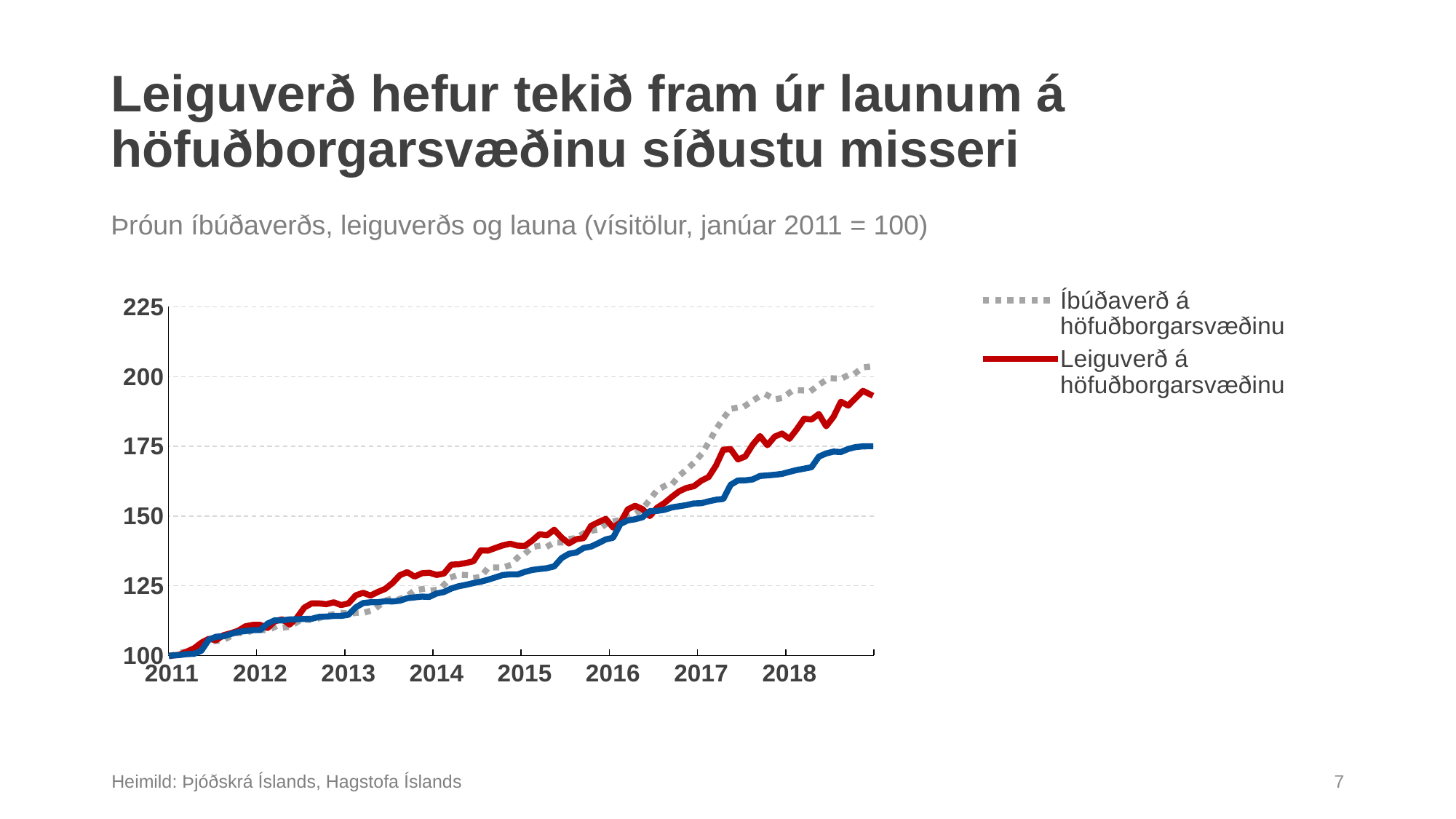

# Leiguverð hefur tekið fram úr launum á höfuðborgarsvæðinu síðustu misseri
Þróun íbúðaverðs, leiguverðs og launa (vísitölur, janúar 2011 = 100)

### Chart

| Category | Íbúðaverð á höfuðborgarsvæðinu | Leiguverð á höfuðborgarsvæðinu | Laun |
|---|---|---|---|
| 40544 | 100.0 | 100.0 | 100.0 |
| 40575 | 101.04952443424074 | 100.3 | 100.18267223382045 |
| 40603 | 101.41029845851098 | 101.4 | 100.52192066805846 |
| 40634 | 102.09904886848147 | 102.6 | 100.62630480167016 |
| 40664 | 104.82125286979338 | 104.6 | 101.74843423799582 |
| 40695 | 105.34601508691374 | 106.0 | 105.68893528183716 |
| 40725 | 105.21482453263366 | 105.5 | 106.75887265135701 |
| 40756 | 105.54280091833388 | 107.3 | 106.91544885177453 |
| 40787 | 106.95309937684488 | 108.0 | 107.72442588726514 |
| 40817 | 108.06821908822565 | 108.9 | 108.4812108559499 |
| 40848 | 108.06821908822565 | 110.5 | 108.79436325678496 |
| 40878 | 109.05214824532634 | 111.0 | 109.13361169102296 |
| 40909 | 109.21613643817645 | 111.0 | 109.13361169102296 |
| 40940 | 108.95375532961627 | 109.9 | 111.4561586638831 |
| 40969 | 110.26566087241719 | 112.3 | 112.65657620041753 |
| 41000 | 109.97048212528699 | 113.0 | 112.57828810020877 |
| 41030 | 110.33125614955723 | 111.1 | 112.96972860125261 |
| 41061 | 111.93834043948836 | 113.6 | 113.02192066805847 |
| 41091 | 112.92226959658905 | 117.2 | 113.12630480167014 |
| 41122 | 112.65988848802887 | 118.7 | 113.17849686847599 |
| 41153 | 113.4142341751394 | 118.7 | 113.85699373695199 |
| 41183 | 114.39816333224009 | 118.4 | 113.9874739039666 |
| 41214 | 114.8573302722204 | 119.1 | 114.2223382045929 |
| 41244 | 115.34929485077075 | 118.1 | 114.2223382045929 |
| 41275 | 115.02131846507051 | 118.7 | 114.61377870563675 |
| 41306 | 115.2836995736307 | 121.6 | 117.27557411273486 |
| 41334 | 115.2836995736307 | 122.5 | 118.81524008350732 |
| 41365 | 116.03804526074123 | 121.5 | 119.10229645093946 |
| 41395 | 117.54673663496227 | 122.8 | 119.12839248434238 |
| 41426 | 119.67858314201376 | 123.9 | 119.46764091858039 |
| 41456 | 120.46572646769434 | 126.0 | 119.3893528183716 |
| 41487 | 120.30173827484421 | 128.8 | 119.67640918580376 |
| 41518 | 121.38406034765498 | 129.9 | 120.56367432150314 |
| 41548 | 123.38471630042636 | 128.3 | 120.85073068893529 |
| 41579 | 123.81108560183667 | 129.5 | 121.13778705636743 |
| 41609 | 123.22072810757625 | 129.7 | 121.03340292275576 |
| 41640 | 123.58150213184652 | 128.9 | 122.25991649269312 |
| 41671 | 125.35257461462774 | 129.4 | 122.78183716075156 |
| 41699 | 128.07477861593966 | 132.6 | 124.03444676409187 |
| 41730 | 129.0259101344703 | 132.7 | 124.84342379958247 |
| 41760 | 128.8619219416202 | 133.2 | 125.36534446764092 |
| 41791 | 127.81239750737947 | 133.8 | 125.96555323590815 |
| 41821 | 128.17317153164973 | 137.7 | 126.4874739039666 |
| 41852 | 131.45293538865204 | 137.6 | 127.19206680584551 |
| 41883 | 131.5841259429321 | 138.57 | 128.02713987473905 |
| 41913 | 131.5513283043621 | 139.5 | 128.86221294363258 |
| 41944 | 132.40406690718268 | 140.1 | 129.09707724425888 |
| 41974 | 135.09347326992457 | 139.4 | 129.07098121085596 |
| 42005 | 136.47097408986554 | 139.3 | 129.98434237995826 |
| 42036 | 138.89799934404724 | 141.2 | 130.68893528183716 |
| 42064 | 139.35716628402756 | 143.5 | 131.02818371607518 |
| 42095 | 139.0291898983273 | 143.1 | 131.31524008350732 |
| 42125 | 140.5378812725484 | 145.1 | 131.96764091858037 |
| 42156 | 140.5378812725484 | 142.3 | 134.94258872651358 |
| 42186 | 141.78419153820926 | 140.2 | 136.482254697286 |
| 42217 | 142.11216792390948 | 141.7 | 136.9258872651357 |
| 42248 | 143.81764512955067 | 142.1 | 138.56993736951983 |
| 42278 | 144.70318137094128 | 146.5 | 139.06576200417535 |
| 42309 | 145.1295506723516 | 147.8 | 140.29227557411275 |
| 42339 | 147.09740898655298 | 149.0 | 141.6231732776618 |
| 42370 | 148.04854050508362 | 145.9 | 142.22338204592901 |
| 42401 | 148.63889799934404 | 147.6 | 147.18162839248436 |
| 42430 | 149.7212200721548 | 152.4 | 148.43423799582462 |
| 42461 | 150.80354214496558 | 153.7 | 148.8517745302714 |
| 42491 | 152.5418169891768 | 152.5 | 149.55636743215032 |
| 42522 | 155.88717612331914 | 150.0 | 151.77453027139876 |
| 42552 | 159.33092817317154 | 153.0 | 151.85281837160753 |
| 42583 | 160.77402427025254 | 154.7 | 152.24425887265136 |
| 42614 | 161.29878648737292 | 156.9 | 153.10542797494782 |
| 42644 | 164.4473597900951 | 158.9 | 153.52296450939457 |
| 42675 | 166.67759921285668 | 160.1 | 153.94050104384132 |
| 42705 | 169.1374221056084 | 160.7 | 154.5407098121086 |
| 42736 | 172.12200721548047 | 162.7 | 154.5929018789144 |
| 42767 | 176.35290259101347 | 164.0 | 155.29749478079333 |
| 42795 | 181.07576254509675 | 168.1 | 155.87160751565762 |
| 42826 | 185.04427681206954 | 173.8 | 156.15866388308976 |
| 42856 | 188.45523122335194 | 174.0 | 161.2212943632568 |
| 42887 | 188.91439816333224 | 170.3 | 162.78705636743214 |
| 42917 | 189.57035093473272 | 171.4 | 162.81315240083507 |
| 42948 | 191.407018694654 | 175.6 | 163.15240083507308 |
| 42979 | 192.9813053460151 | 178.7 | 164.40501043841337 |
| 43009 | 193.30928173171532 | 175.4 | 164.58768267223383 |
| 43040 | 191.89898327320435 | 178.5 | 164.82254697286012 |
| 43070 | 192.29255493604458 | 179.6 | 165.1356993736952 |
| 43101 | 194.19481797310596 | 177.7 | 165.86638830897704 |
| 43132 | 195.11315185306657 | 181.1 | 166.51878914405012 |
| 43160 | 195.01475893735653 | 184.9 | 167.01461377870564 |
| 43191 | 195.01475893735653 | 184.6 | 167.51043841336116 |
| 43221 | 197.08101016726795 | 186.6 | 171.3204592901879 |
| 43252 | 198.75368973433913 | 182.2 | 172.4686847599165 |
| 43282 | 199.37684486716955 | 185.6 | 173.12108559498955 |
| 43313 | 199.24565431288949 | 191.0 | 172.96450939457202 |
| 43344 | 200.49196457855032 | 189.6 | 174.06054279749478 |
| 43374 | 201.3119055428009 | 192.3 | 174.73903966597078 |
| 43405 | 203.3125614955723 | 194.9 | 175.0 |
| 43435 | 203.6077402427025 | 193.6 | 175.02609603340295 |
|  | None | None | None |
|  | None | None | None |
|  | None | None | None |
|  | None | None | None |
|  | None | None | None |
|  | None | None | None |
|  | None | None | None |
|  | None | None | None |
|  | None | None | None |
|  | None | None | None |
|  | None | None | None |
|  | None | None | None |
|  | None | None | None |
|  | None | None | None |
|  | None | None | None |
|  | None | None | None |
|  | None | None | None |
|  | None | None | None |
|  | None | None | None |
|  | None | None | None |
|  | None | None | None |
|  | None | None | None |
|  | None | None | None |
|  | None | None | None |
|  | None | None | None |
|  | None | None | None |
|  | None | None | None |
|  | None | None | None |
|  | None | None | None |
|  | None | None | None |
|  | None | None | None |
|  | None | None | None |
|  | None | None | None |
|  | None | None | None |
|  | None | None | None |
|  | None | None | None |
|  | None | None | None |
|  | None | None | None |
|  | None | None | None |
|  | None | None | None |
|  | None | None | None |
|  | None | None | None |
7
Heimild: Þjóðskrá Íslands, Hagstofa Íslands